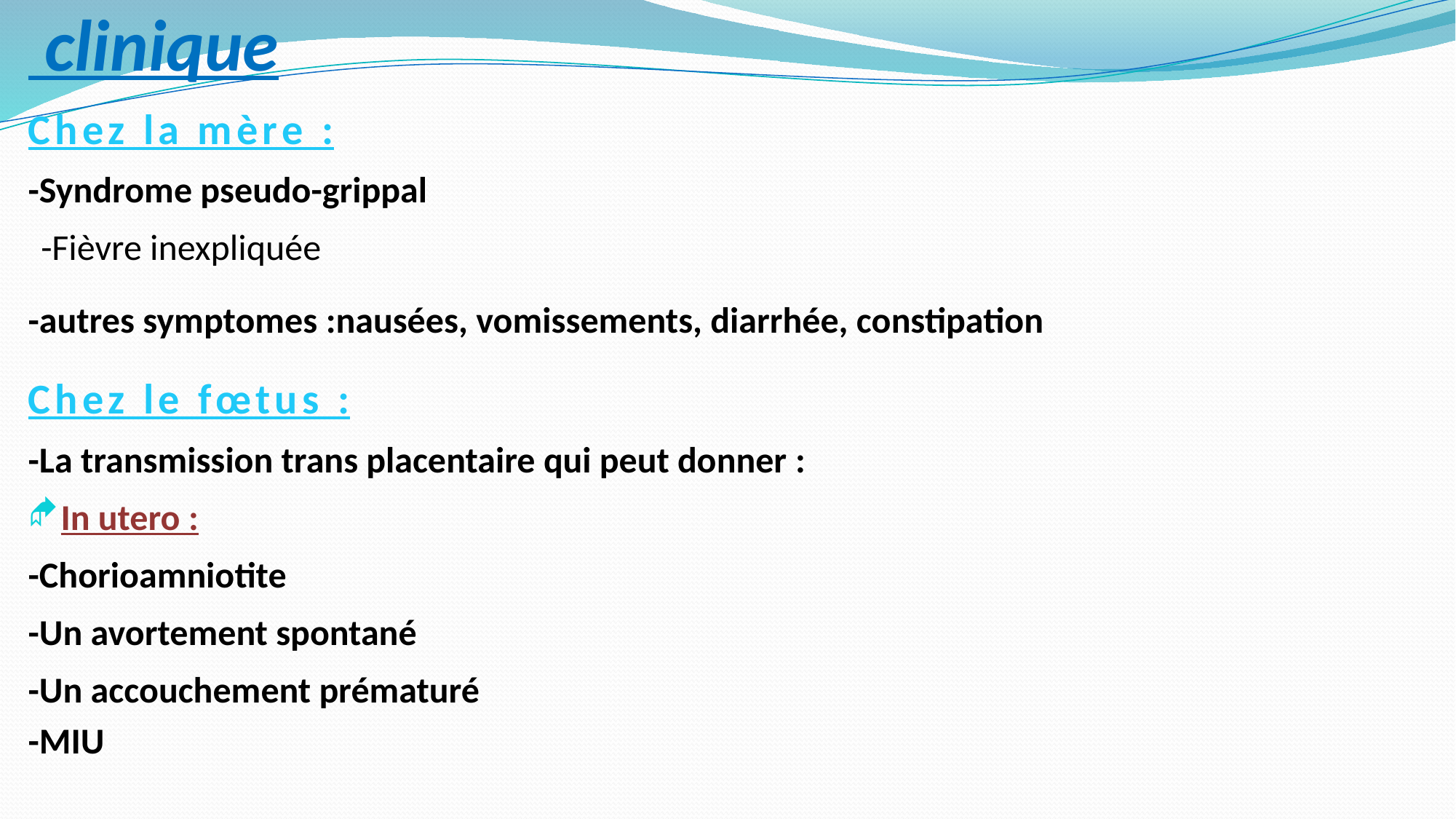

clinique
Chez la mère :
-Syndrome pseudo-grippal
-Fièvre inexpliquée
-autres symptomes :nausées, vomissements, diarrhée, constipation
Chez le fœtus :
-La transmission trans placentaire qui peut donner :
In utero :
-Chorioamniotite
-Un avortement spontané
-Un accouchement prématuré
-MIU